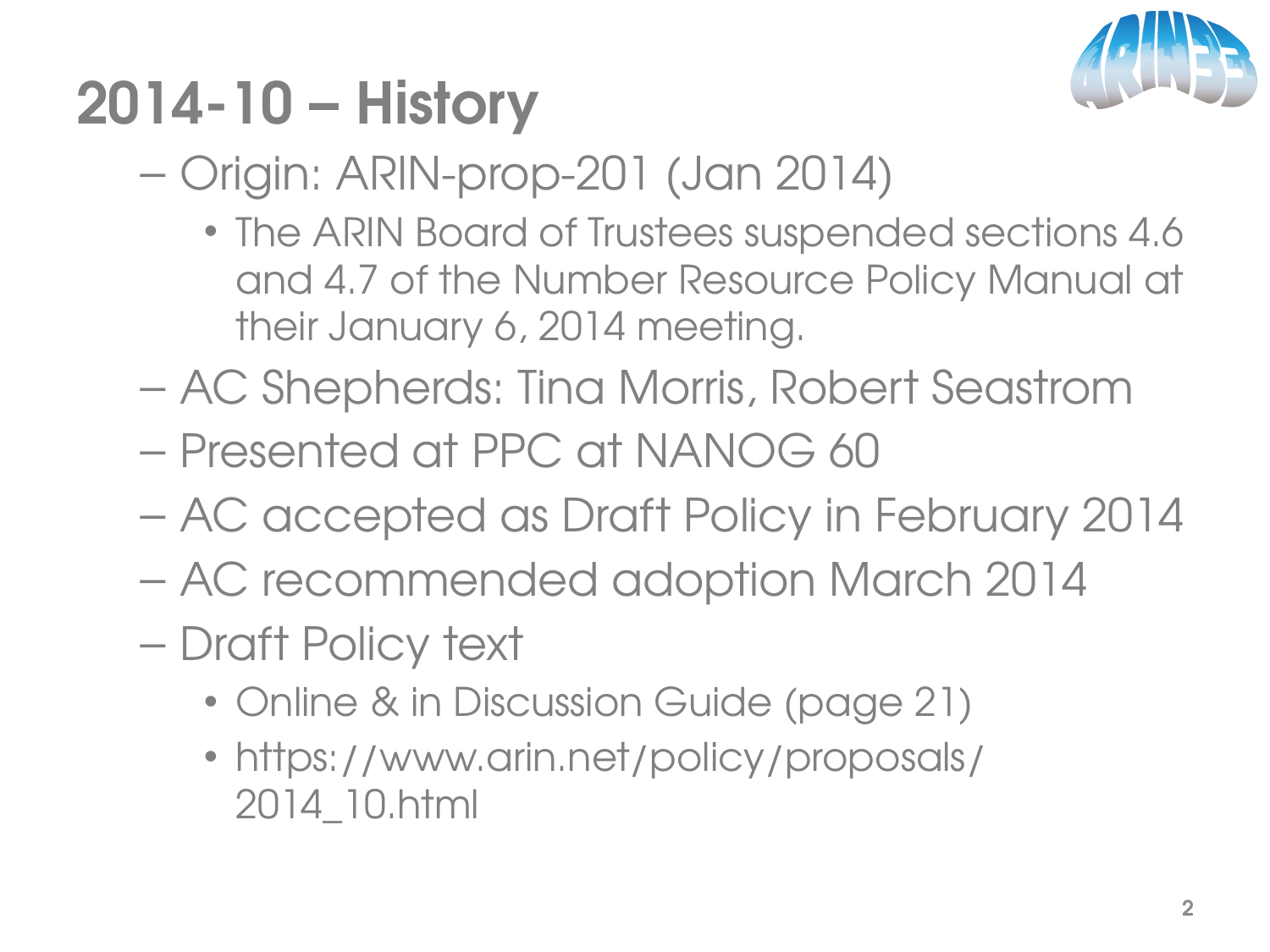

2014-10 – History
Origin: ARIN-prop-201 (Jan 2014)
The ARIN Board of Trustees suspended sections 4.6 and 4.7 of the Number Resource Policy Manual at their January 6, 2014 meeting.
AC Shepherds: Tina Morris, Robert Seastrom
Presented at PPC at NANOG 60
AC accepted as Draft Policy in February 2014
AC recommended adoption March 2014
Draft Policy text
Online & in Discussion Guide (page 21)
https://www.arin.net/policy/proposals/2014_10.html

2